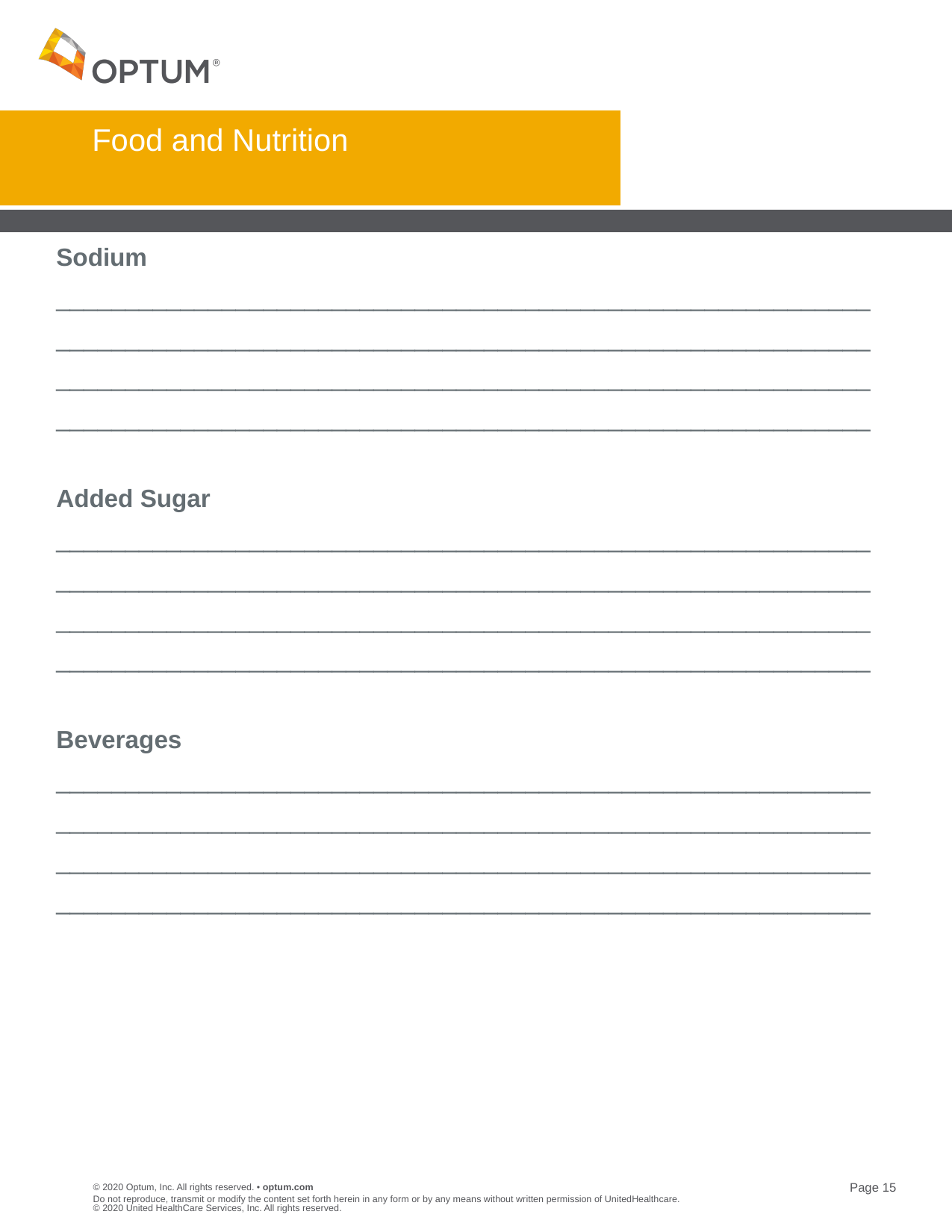

# Food and Nutrition
Sodium
___________________________________________________________​
___________________________________________________________​
___________________________________________________________​
___________________________________________________________

Added Sugar
___________________________________________________________​
___________________________________________________________​
___________________________________________________________​
___________________________________________________________

Beverages
___________________________________________________________​
___________________________________________________________​
___________________________________________________________​
___________________________________________________________

Do not reproduce, transmit or modify the content set forth herein in any form or by any means without written permission of UnitedHealthcare. © 2020 United HealthCare Services, Inc. All rights reserved.